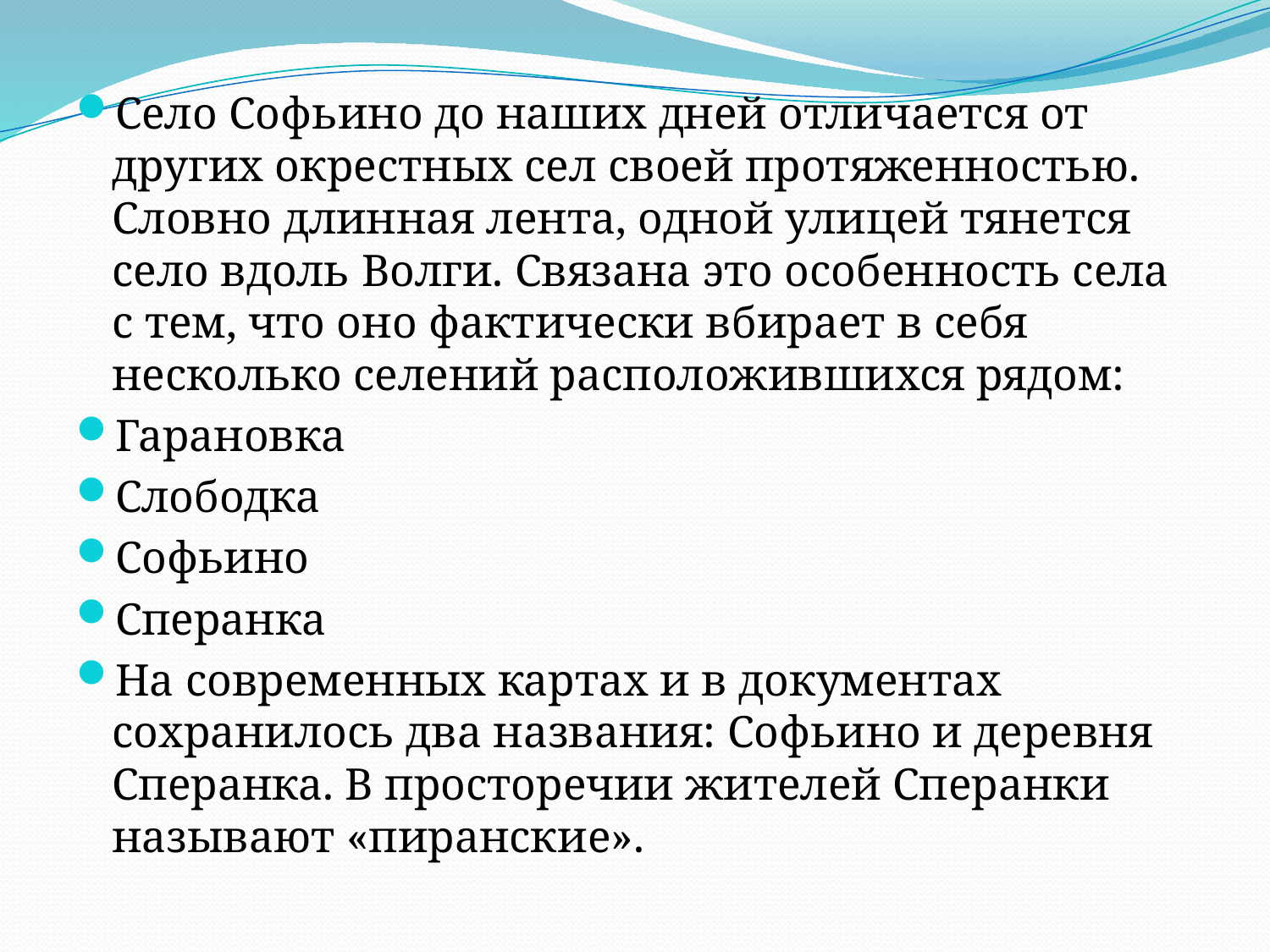

Село Софьино до наших дней отличается от других окрестных сел своей протяженностью. Словно длинная лента, одной улицей тянется село вдоль Волги. Связана это особенность села с тем, что оно фактически вбирает в себя несколько селений расположившихся рядом:
Гарановка
Слободка
Софьино
Сперанка
На современных картах и в документах сохранилось два названия: Софьино и деревня Сперанка. В просторечии жителей Сперанки называют «пиранские».